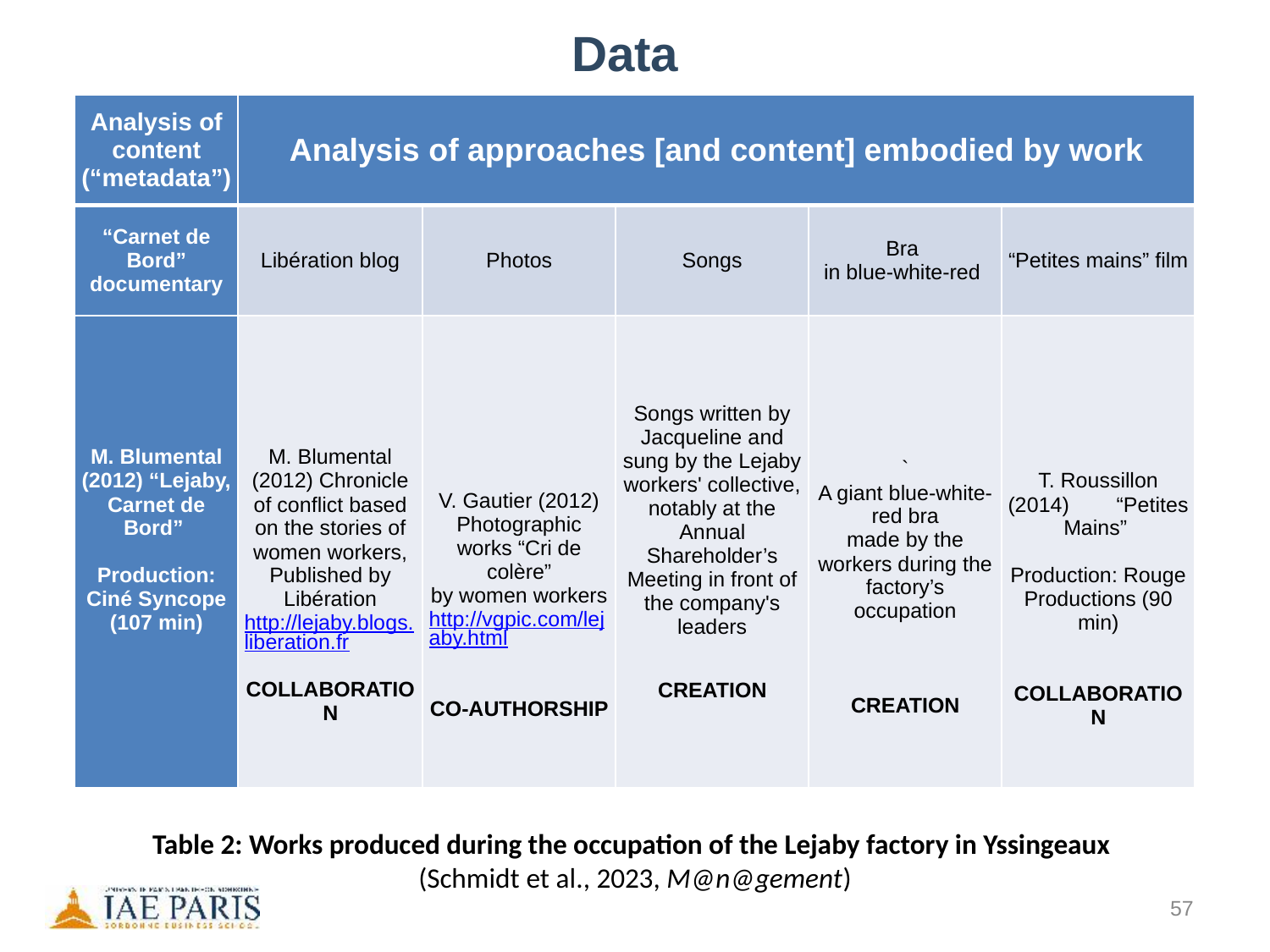

# Data
| Analysis of content (“metadata”) | Analysis of approaches [and content] embodied by work |  |  |  |  |
| --- | --- | --- | --- | --- | --- |
| “Carnet de Bord” documentary | Libération blog | Photos | Songs | Bra in blue-white-red | “Petites mains” film |
| M. Blumental (2012) “Lejaby, Carnet de Bord”    Production: Ciné Syncope (107 min) | M. Blumental (2012) Chronicle of conflict based on the stories of women workers, Published by Libération http://lejaby.blogs.liberation.fr   COLLABORATION | V. Gautier (2012) Photographic works “Cri de colère” by women workers http://vgpic.com/lejaby.html     CO-AUTHORSHIP | Songs written by Jacqueline and sung by the Lejaby workers' collective, notably at the Annual Shareholder’s Meeting in front of the company's leaders CREATION | ` A giant blue-white-red bra made by the workers during the factory’s occupation       CREATION | T. Roussillon (2014) “Petites Mains”   Production: Rouge Productions (90 min)     COLLABORATION |
Table 2: Works produced during the occupation of the Lejaby factory in Yssingeaux
(Schmidt et al., 2023, M@n@gement)
57